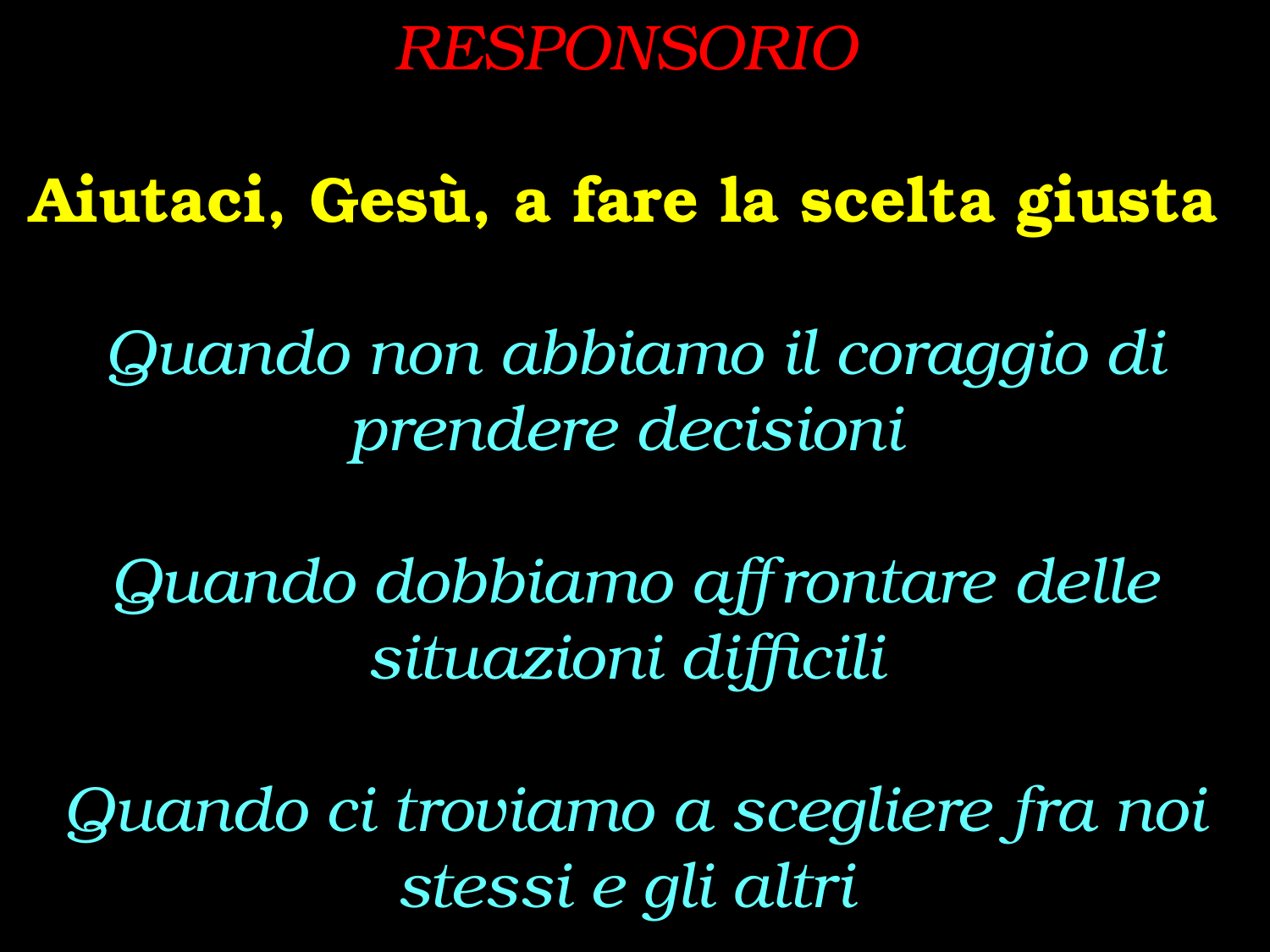

RESPONSORIO

Aiutaci, Gesù, a fare la scelta giusta

Quando non abbiamo il coraggio di prendere decisioni

Quando dobbiamo affrontare delle situazioni difficili

Quando ci troviamo a scegliere fra noi stessi e gli altri